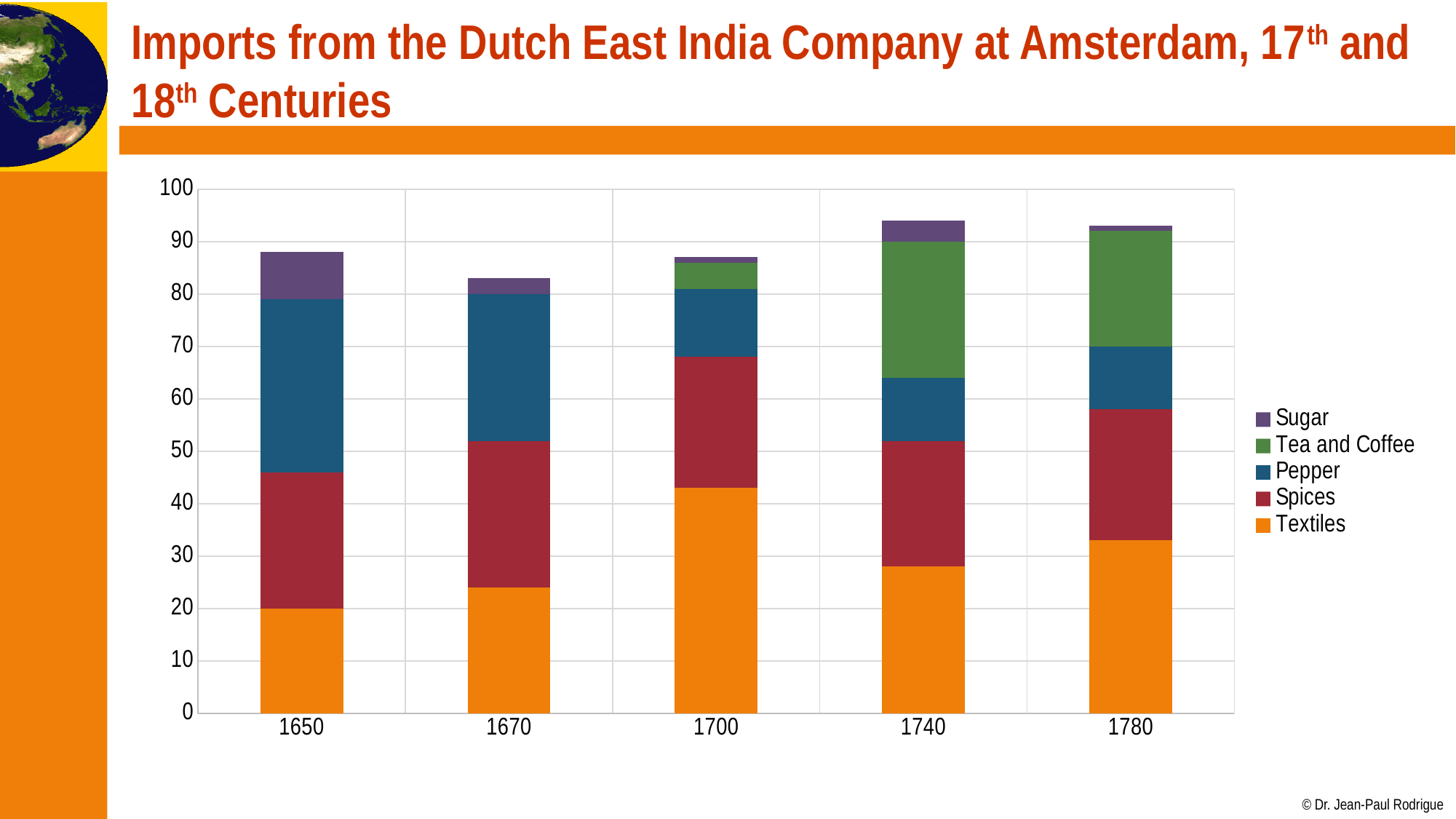

# Imports from the Dutch East India Company at Amsterdam, 17th and 18th Centuries

### Chart

| Category | Textiles | Spices | Pepper | Tea and Coffee | Sugar |
|---|---|---|---|---|---|
| 1650 | 20.0 | 26.0 | 33.0 | 0.0 | 9.0 |
| 1670 | 24.0 | 28.0 | 28.0 | 0.0 | 3.0 |
| 1700 | 43.0 | 25.0 | 13.0 | 5.0 | 1.0 |
| 1740 | 28.0 | 24.0 | 12.0 | 26.0 | 4.0 |
| 1780 | 33.0 | 25.0 | 12.0 | 22.0 | 1.0 |